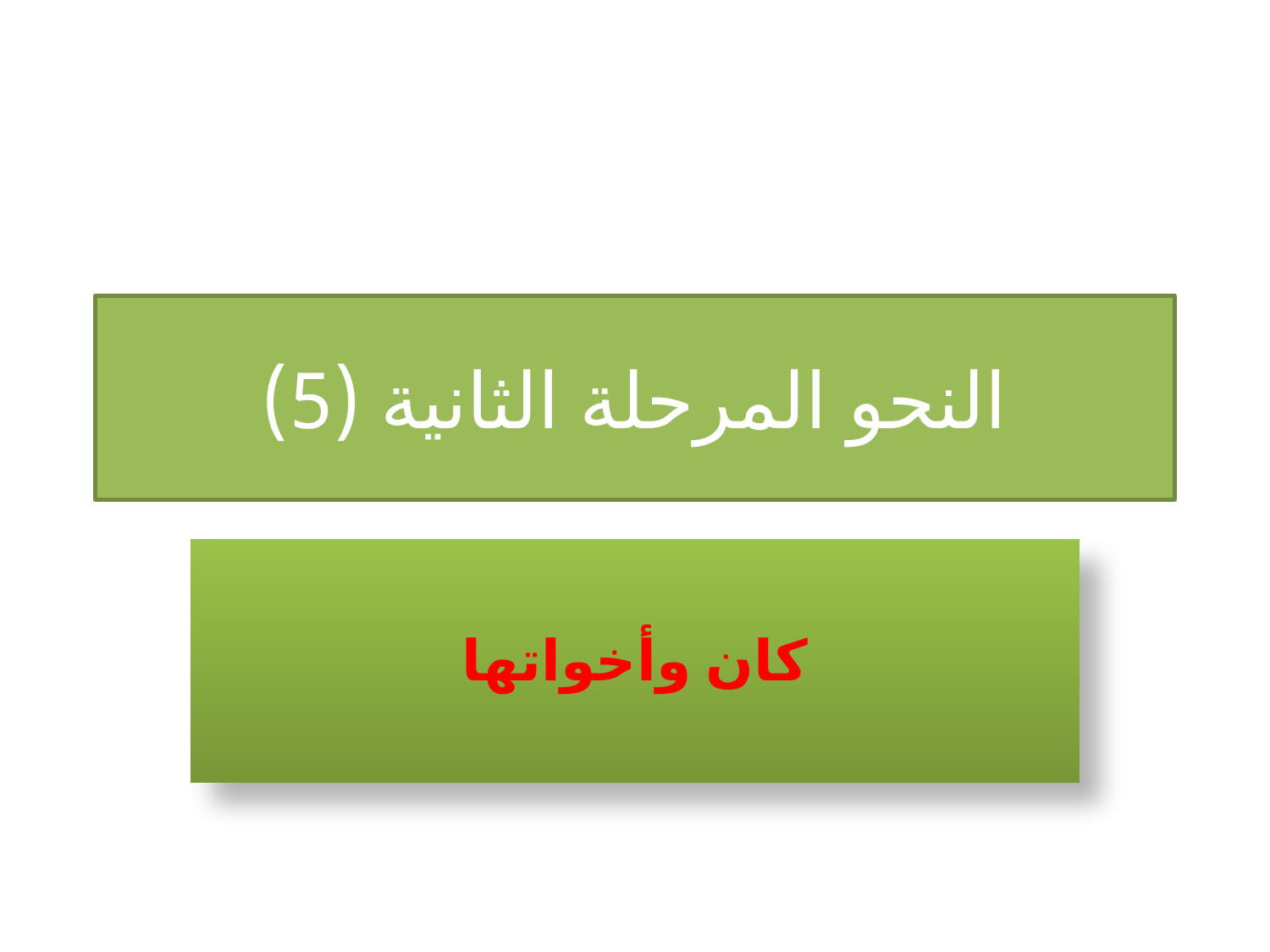

# النحو المرحلة الثانية (5)

كان وأخواتها